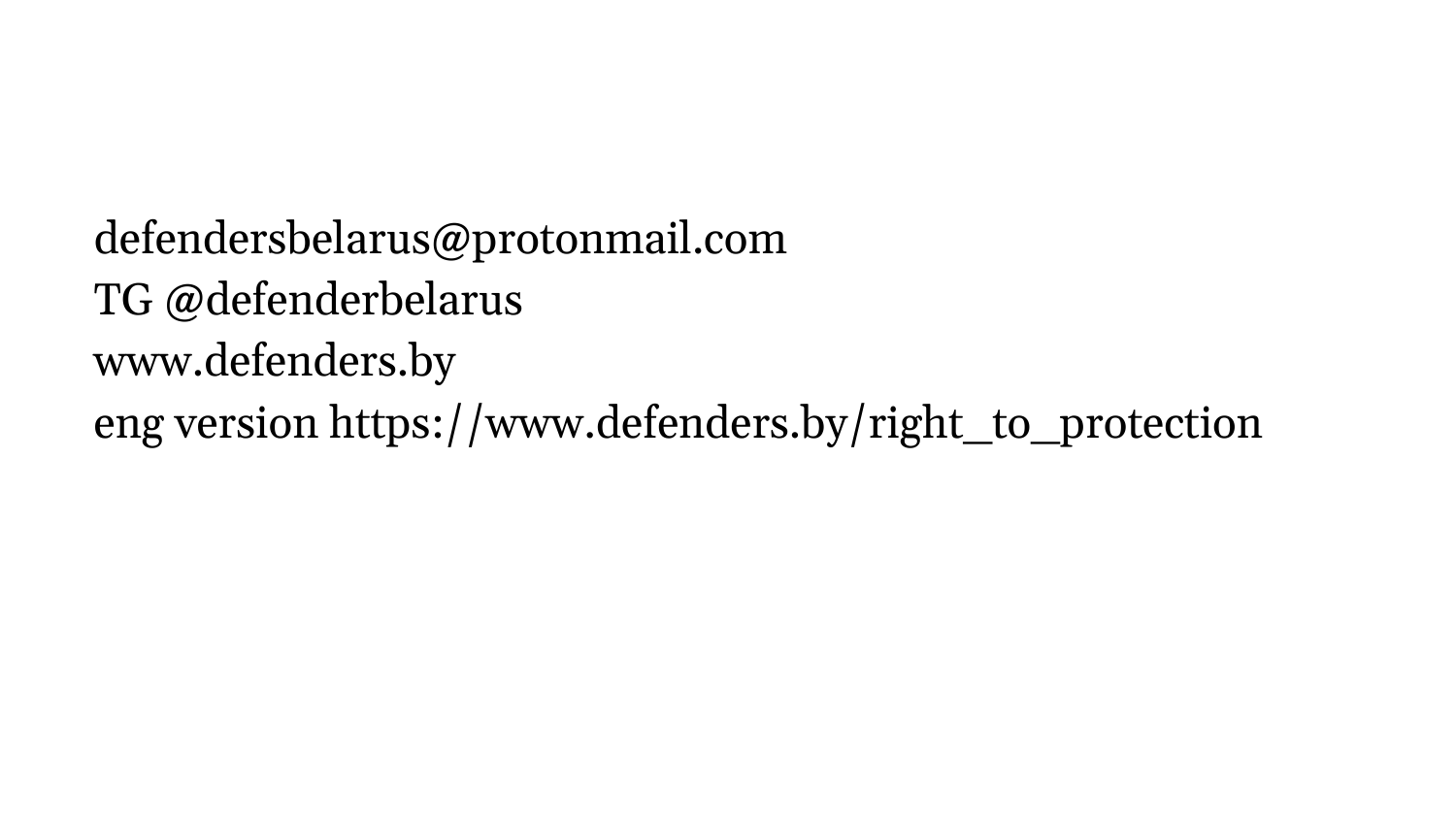

defendersbelarus@protonmail.com
TG @defenderbelarus
www.defenders.by
eng version https://www.defenders.by/right_to_protection